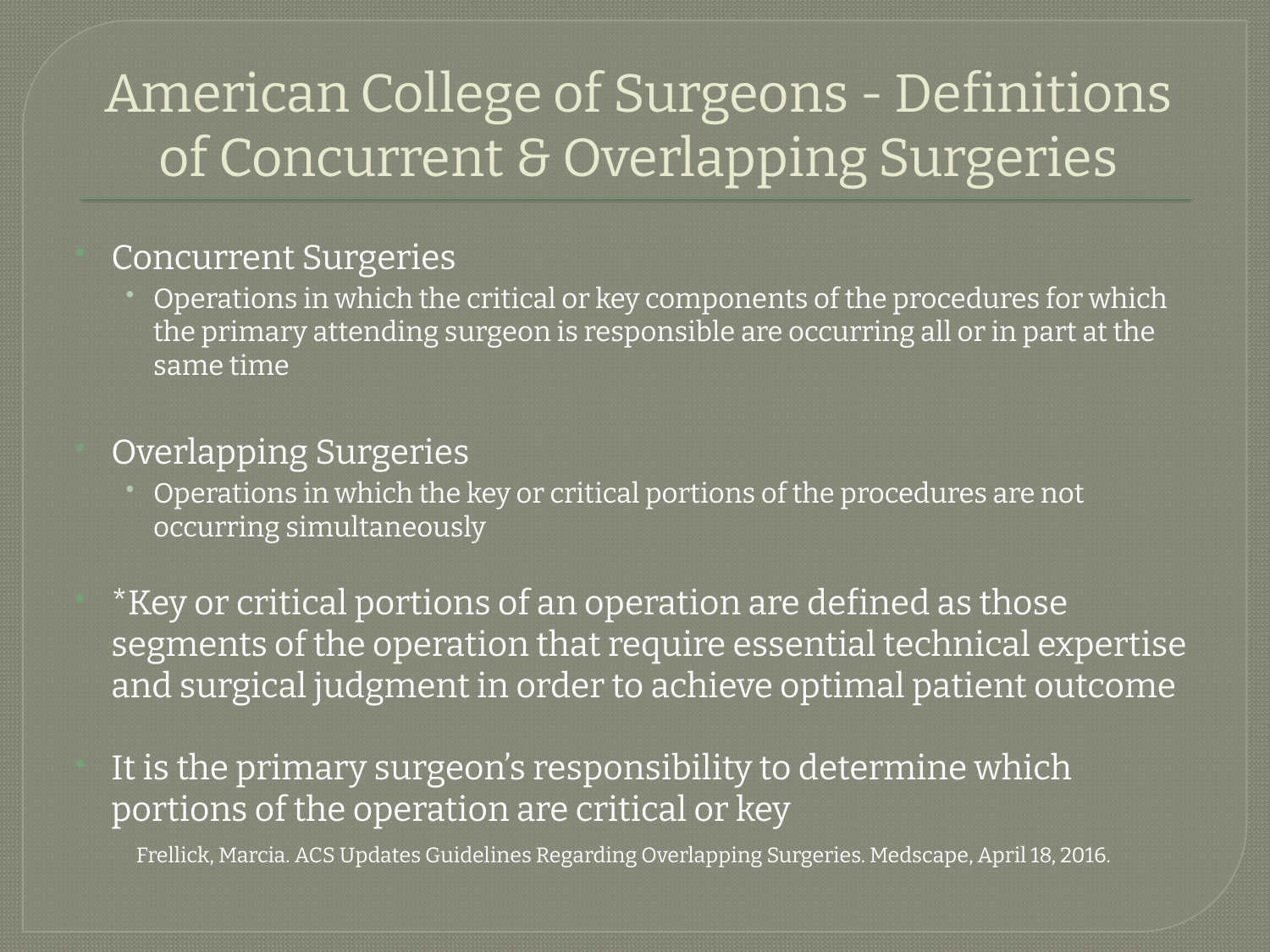

# American College of Surgeons - Definitions of Concurrent & Overlapping Surgeries
Concurrent Surgeries
Operations in which the critical or key components of the procedures for which the primary attending surgeon is responsible are occurring all or in part at the same time

Overlapping Surgeries
Operations in which the key or critical portions of the procedures are not occurring simultaneously

*Key or critical portions of an operation are defined as those segments of the operation that require essential technical expertise and surgical judgment in order to achieve optimal patient outcome

It is the primary surgeon’s responsibility to determine which portions of the operation are critical or key
Frellick, Marcia. ACS Updates Guidelines Regarding Overlapping Surgeries. Medscape, April 18, 2016.